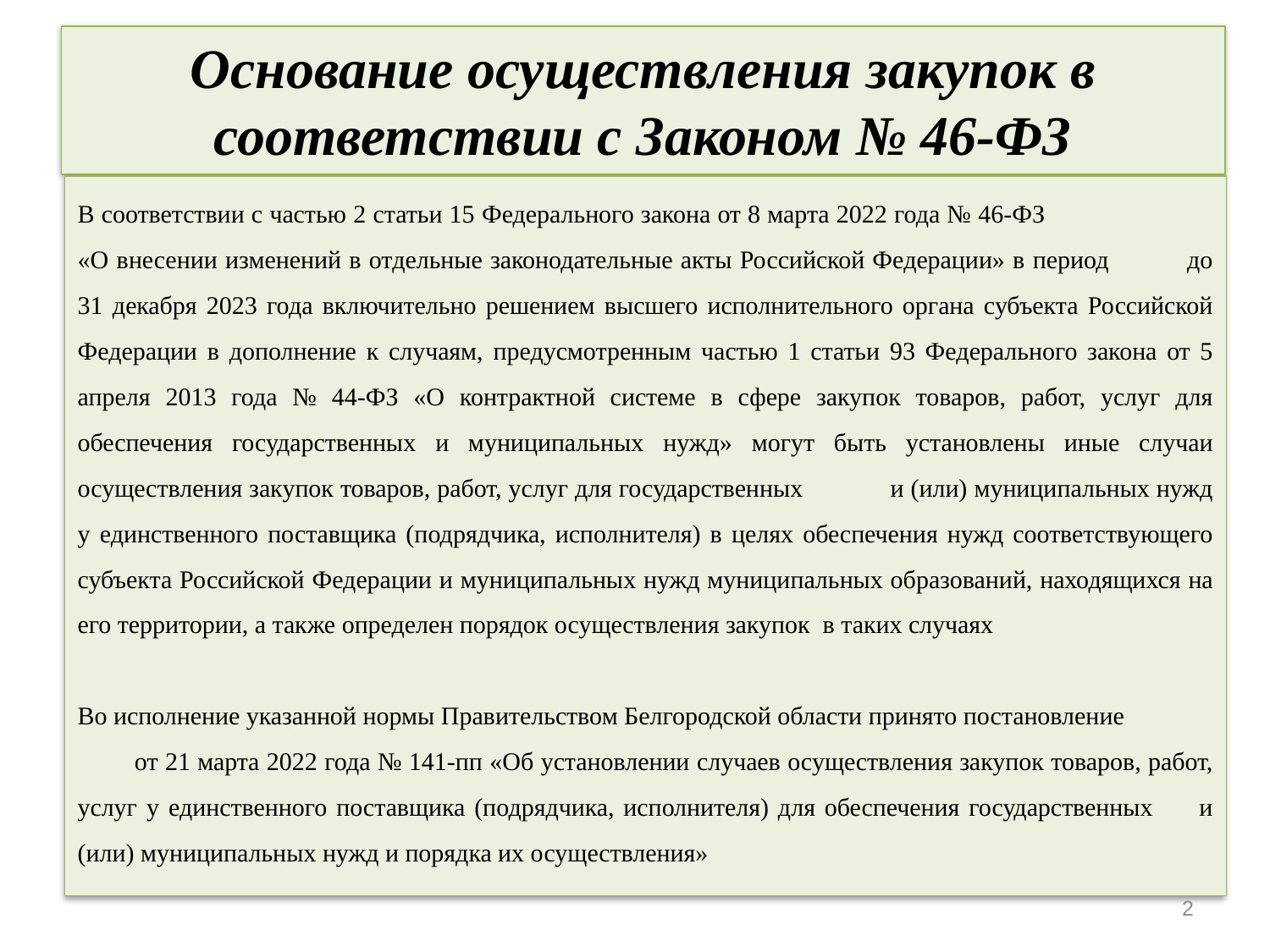

# Основание осуществления закупок в соответствии с Законом № 46-ФЗ
В соответствии с частью 2 статьи 15 Федерального закона от 8 марта 2022 года № 46-ФЗ                         «О внесении изменений в отдельные законодательные акты Российской Федерации» в период          до 31 декабря 2023 года включительно решением высшего исполнительного органа субъекта Российской Федерации в дополнение к случаям, предусмотренным частью 1 статьи 93 Федерального закона от 5 апреля 2013 года № 44-ФЗ «О контрактной системе в сфере закупок товаров, работ, услуг для обеспечения государственных и муниципальных нужд» могут быть установлены иные случаи осуществления закупок товаров, работ, услуг для государственных             и (или) муниципальных нужд у единственного поставщика (подрядчика, исполнителя) в целях обеспечения нужд соответствующего субъекта Российской Федерации и муниципальных нужд муниципальных образований, находящихся на его территории, а также определен порядок осуществления закупок  в таких случаях

Во исполнение указанной нормы Правительством Белгородской области принято постановление                       от 21 марта 2022 года № 141-пп «Об установлении случаев осуществления закупок товаров, работ, услуг у единственного поставщика (подрядчика, исполнителя) для обеспечения государственных     и (или) муниципальных нужд и порядка их осуществления»

2